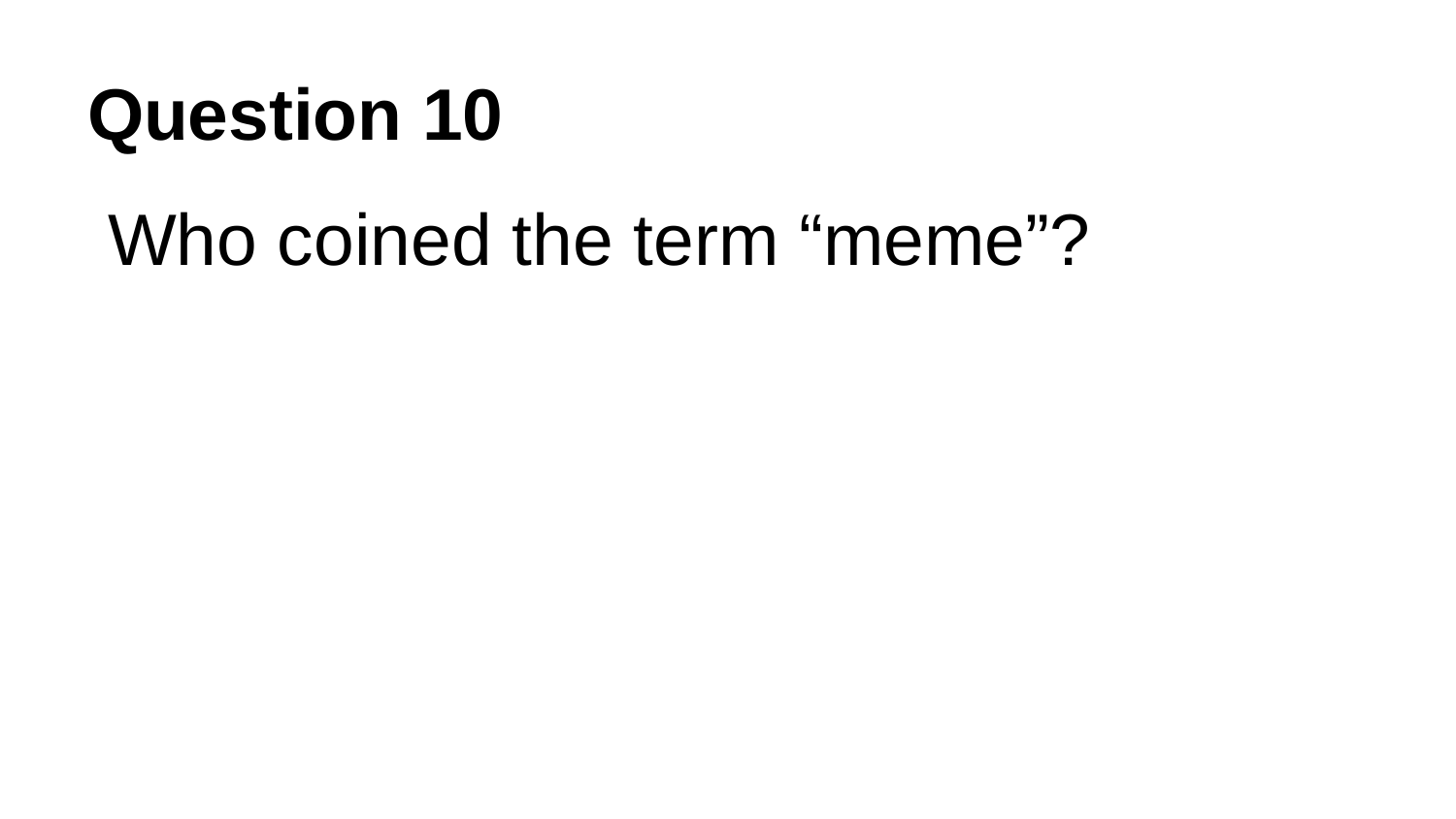

# Question 10
Who coined the term “meme”?